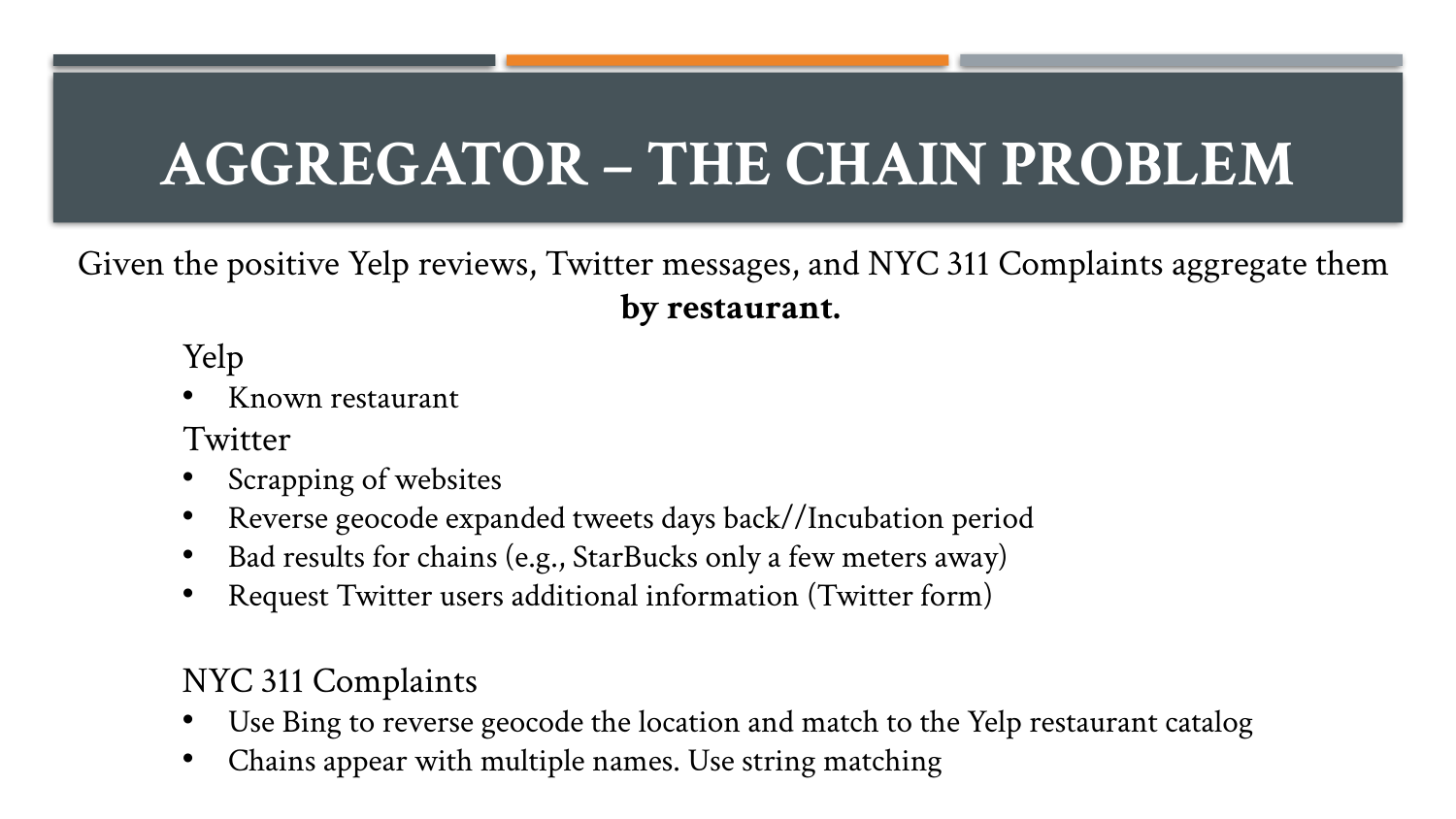

# AGGREGATOR – THE CHAIN PROBLEM
Given the positive Yelp reviews, Twitter messages, and NYC 311 Complaints aggregate them by restaurant.
Yelp
Known restaurant
Twitter
Scrapping of websites
Reverse geocode expanded tweets days back//Incubation period
Bad results for chains (e.g., StarBucks only a few meters away)
Request Twitter users additional information (Twitter form)

NYC 311 Complaints
Use Bing to reverse geocode the location and match to the Yelp restaurant catalog
Chains appear with multiple names. Use string matching